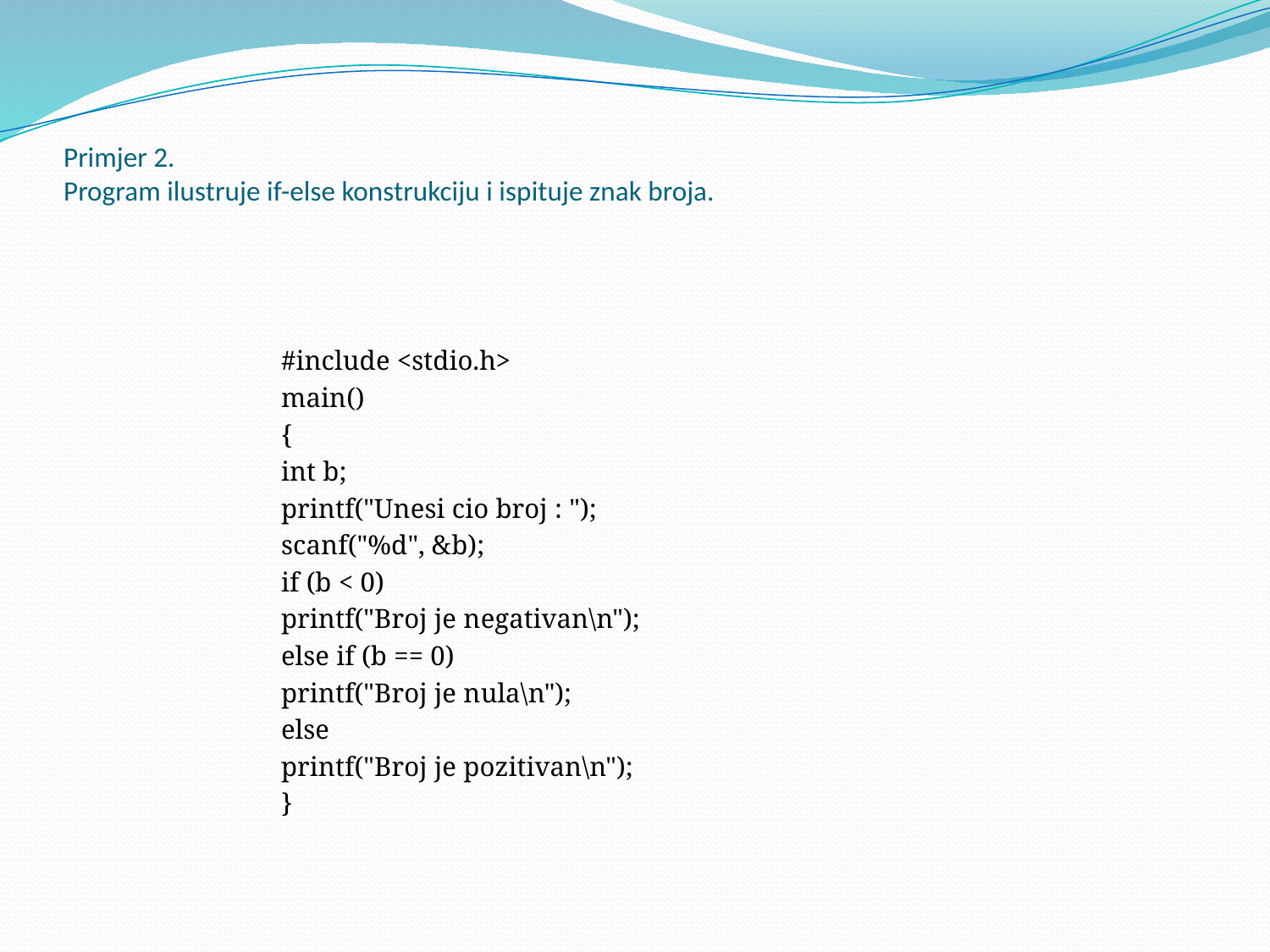

# Primjer 2. Program ilustruje if-else konstrukciju i ispituje znak broja.

#include <stdio.h>
main()
{
int b;
printf("Unesi cio broj : ");
scanf("%d", &b);
if (b < 0)
printf("Broj je negativan\n");
else if (b == 0)
printf("Broj je nula\n");
else
printf("Broj je pozitivan\n");
}